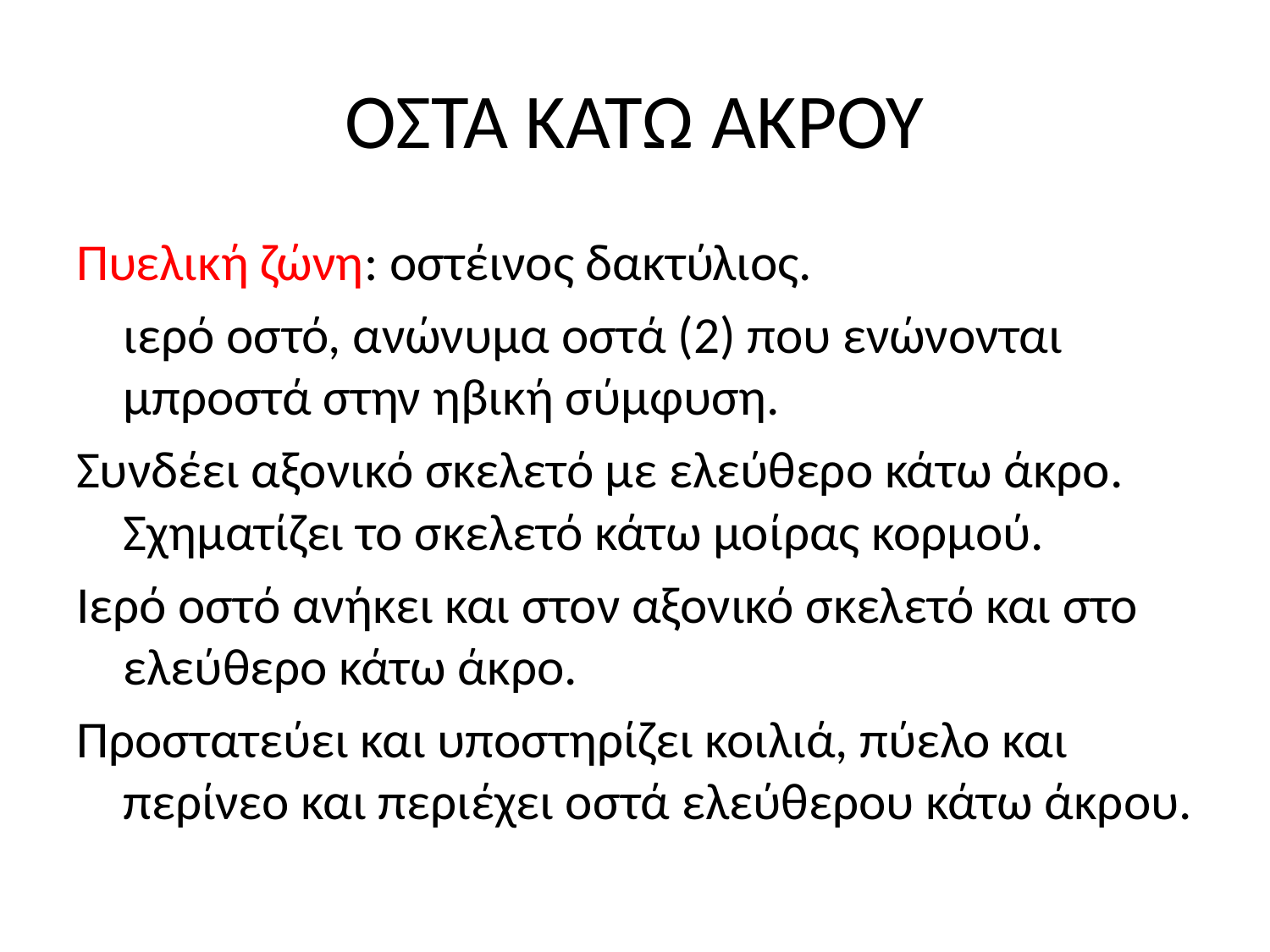

# ΟΣΤΑ ΚΑΤΩ ΑΚΡΟΥ
Πυελική ζώνη: οστέινος δακτύλιος.
	ιερό οστό, ανώνυμα οστά (2) που ενώνονται μπροστά στην ηβική σύμφυση.
Συνδέει αξονικό σκελετό με ελεύθερο κάτω άκρο. Σχηματίζει το σκελετό κάτω μοίρας κορμού.
Ιερό οστό ανήκει και στον αξονικό σκελετό και στο ελεύθερο κάτω άκρο.
Προστατεύει και υποστηρίζει κοιλιά, πύελο και περίνεο και περιέχει οστά ελεύθερου κάτω άκρου.